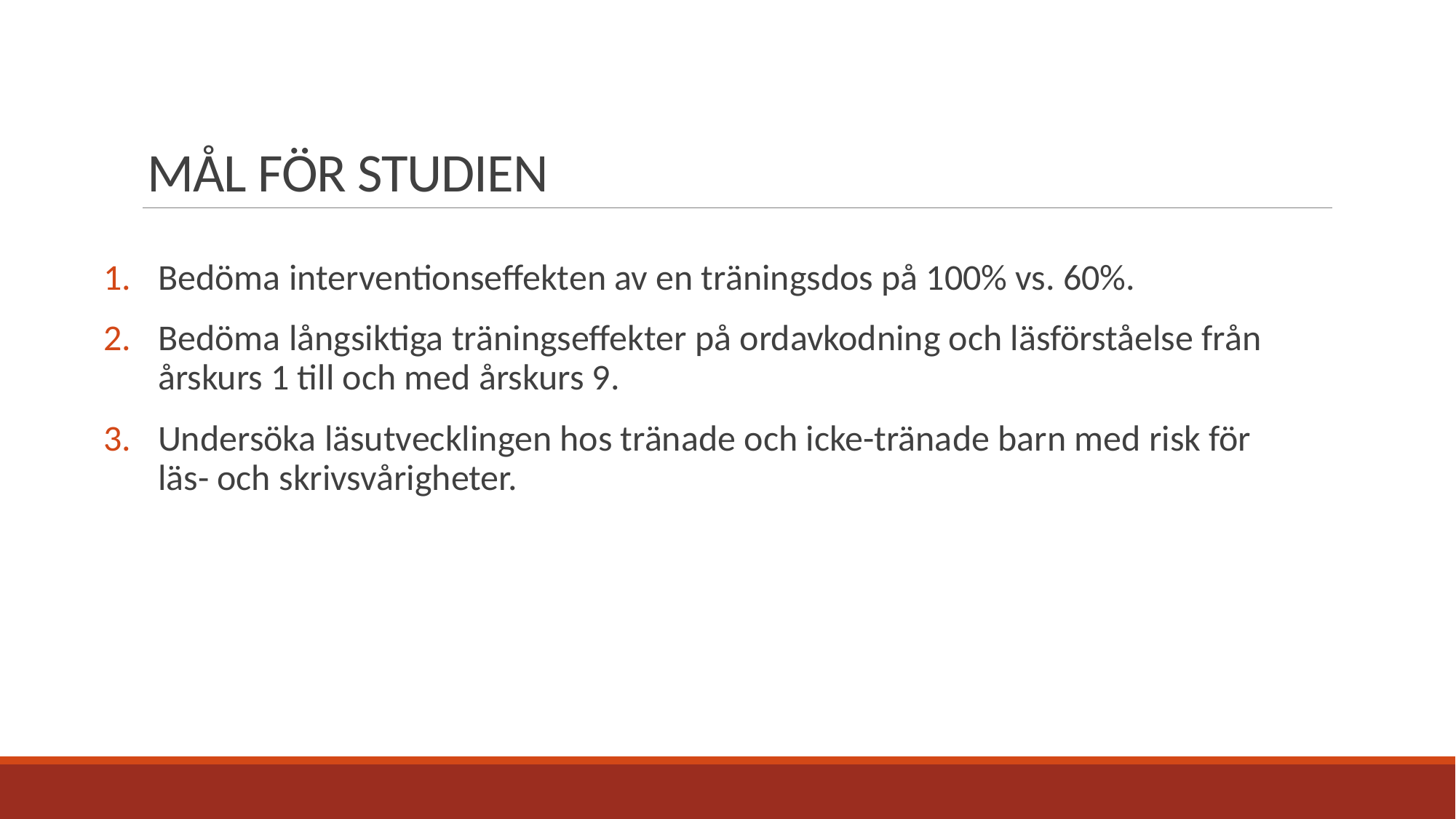

# MÅL FÖR STUDIEN
Bedöma interventionseffekten av en träningsdos på 100% vs. 60%.
Bedöma långsiktiga träningseffekter på ordavkodning och läsförståelse från årskurs 1 till och med årskurs 9.
Undersöka läsutvecklingen hos tränade och icke-tränade barn med risk för läs- och skrivsvårigheter.